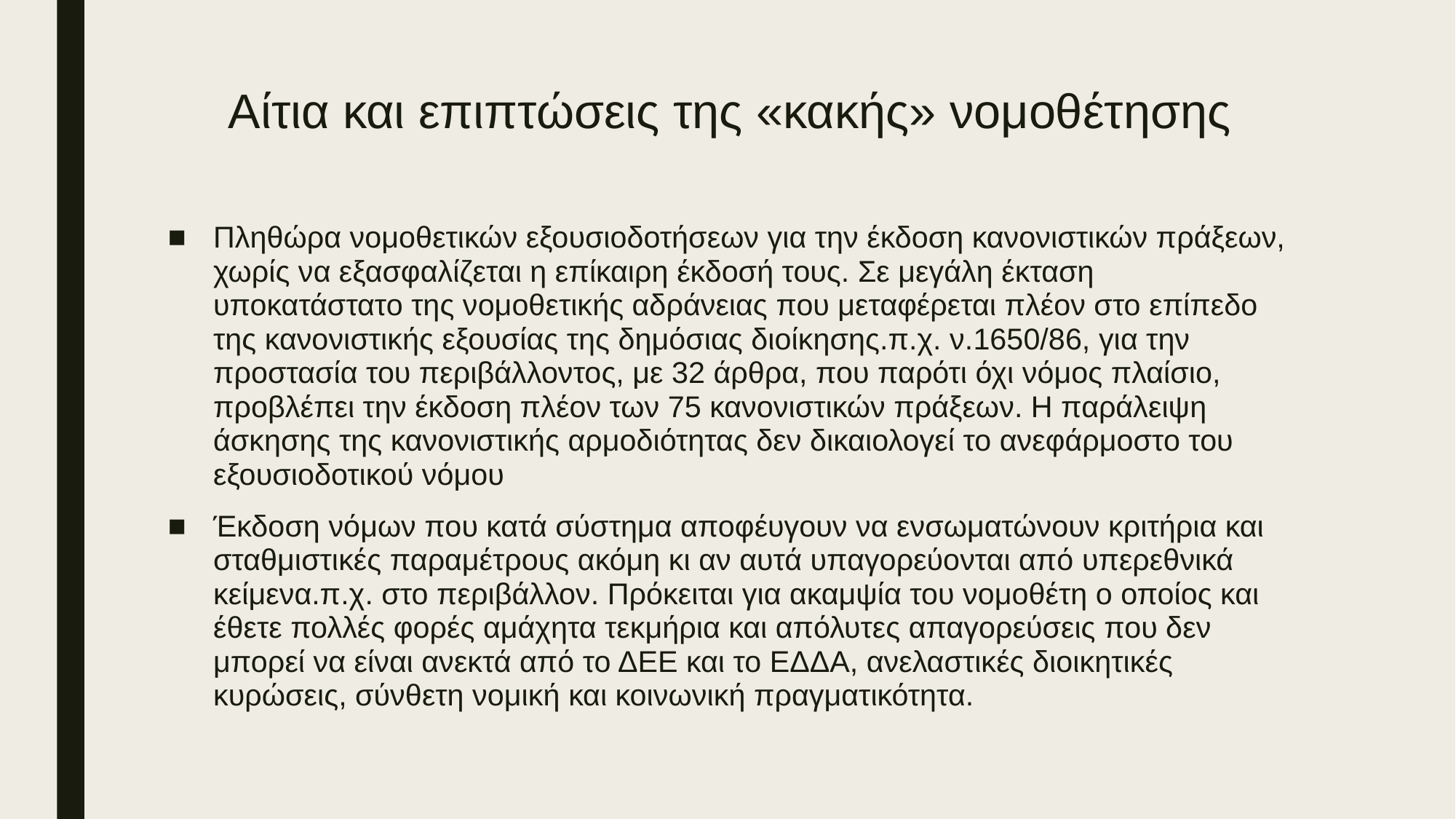

# Αίτια και επιπτώσεις της «κακής» νομοθέτησης
Πληθώρα νομοθετικών εξουσιοδοτήσεων για την έκδοση κανονιστικών πράξεων, χωρίς να εξασφαλίζεται η επίκαιρη έκδοσή τους. Σε μεγάλη έκταση υποκατάστατο της νομοθετικής αδράνειας που μεταφέρεται πλέον στο επίπεδο της κανονιστικής εξουσίας της δημόσιας διοίκησης.π.χ. ν.1650/86, για την προστασία του περιβάλλοντος, με 32 άρθρα, που παρότι όχι νόμος πλαίσιο, προβλέπει την έκδοση πλέον των 75 κανονιστικών πράξεων. Η παράλειψη άσκησης της κανονιστικής αρμοδιότητας δεν δικαιολογεί το ανεφάρμοστο του εξουσιοδοτικού νόμου
Έκδοση νόμων που κατά σύστημα αποφέυγουν να ενσωματώνουν κριτήρια και σταθμιστικές παραμέτρους ακόμη κι αν αυτά υπαγορεύονται από υπερεθνικά κείμενα.π.χ. στο περιβάλλον. Πρόκειται για ακαμψία του νομοθέτη ο οποίος και έθετε πολλές φορές αμάχητα τεκμήρια και απόλυτες απαγορεύσεις που δεν μπορεί να είναι ανεκτά από το ΔΕΕ και το ΕΔΔΑ, ανελαστικές διοικητικές κυρώσεις, σύνθετη νομική και κοινωνική πραγματικότητα.